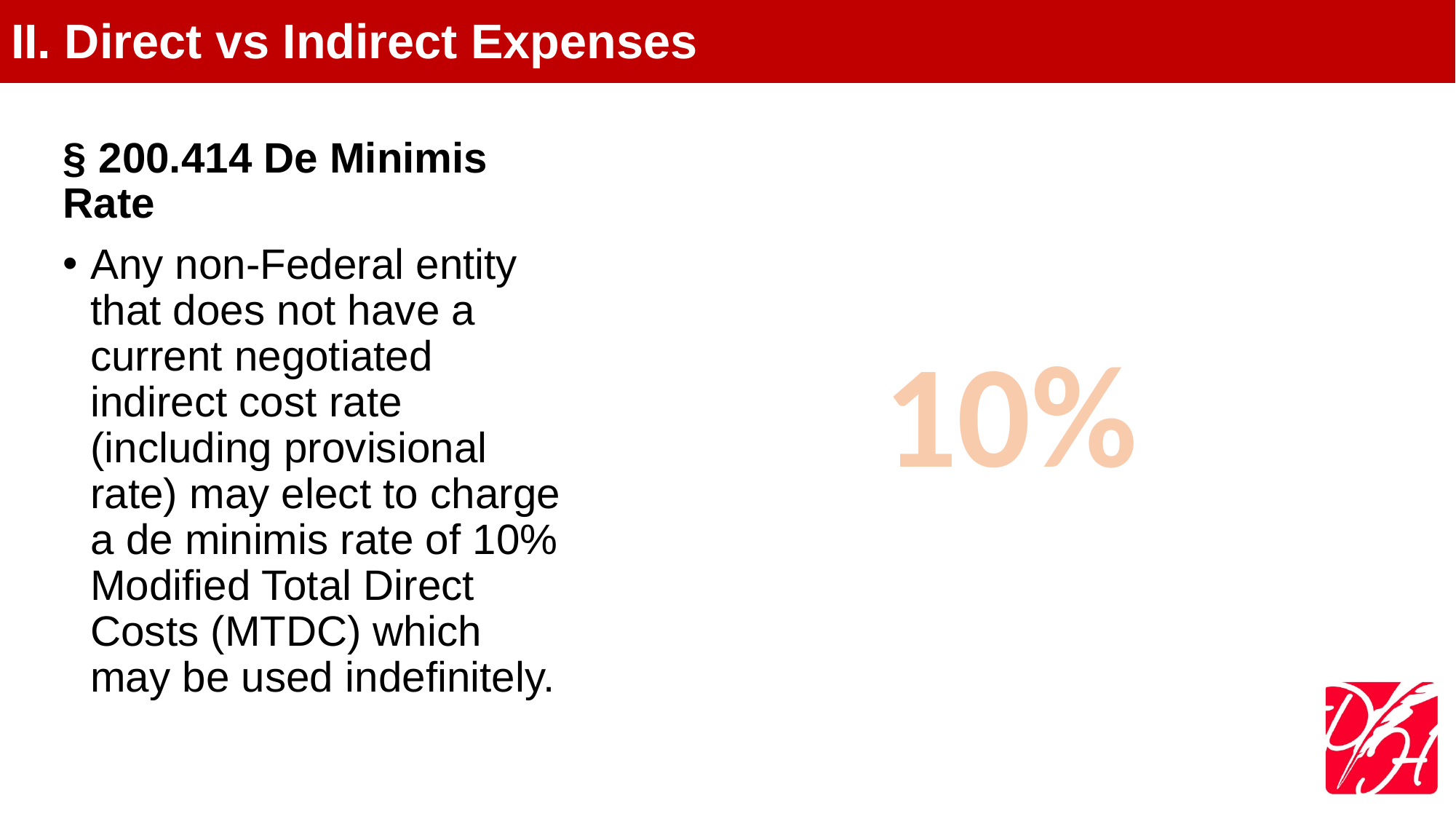

# II. Direct vs Indirect Expenses
§ 200.414 De Minimis Rate
Any non-Federal entity that does not have a current negotiated indirect cost rate (including provisional rate) may elect to charge a de minimis rate of 10% Modified Total Direct Costs (MTDC) which may be used indefinitely.

10%